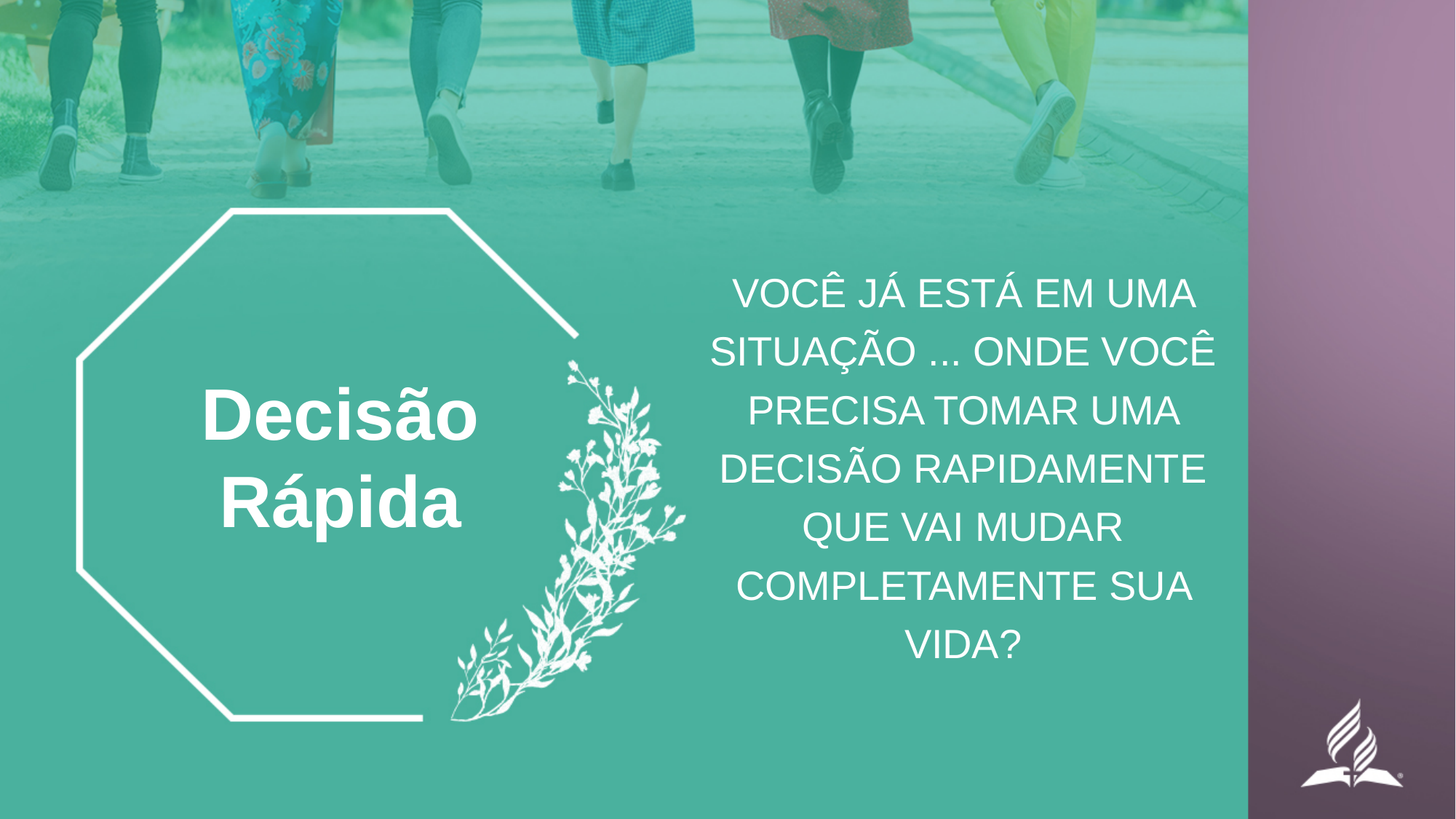

VOCÊ JÁ ESTÁ EM UMA SITUAÇÃO ... ONDE VOCÊ PRECISA TOMAR UMA DECISÃO RAPIDAMENTE QUE VAI MUDAR COMPLETAMENTE SUA VIDA?
Decisão Rápida